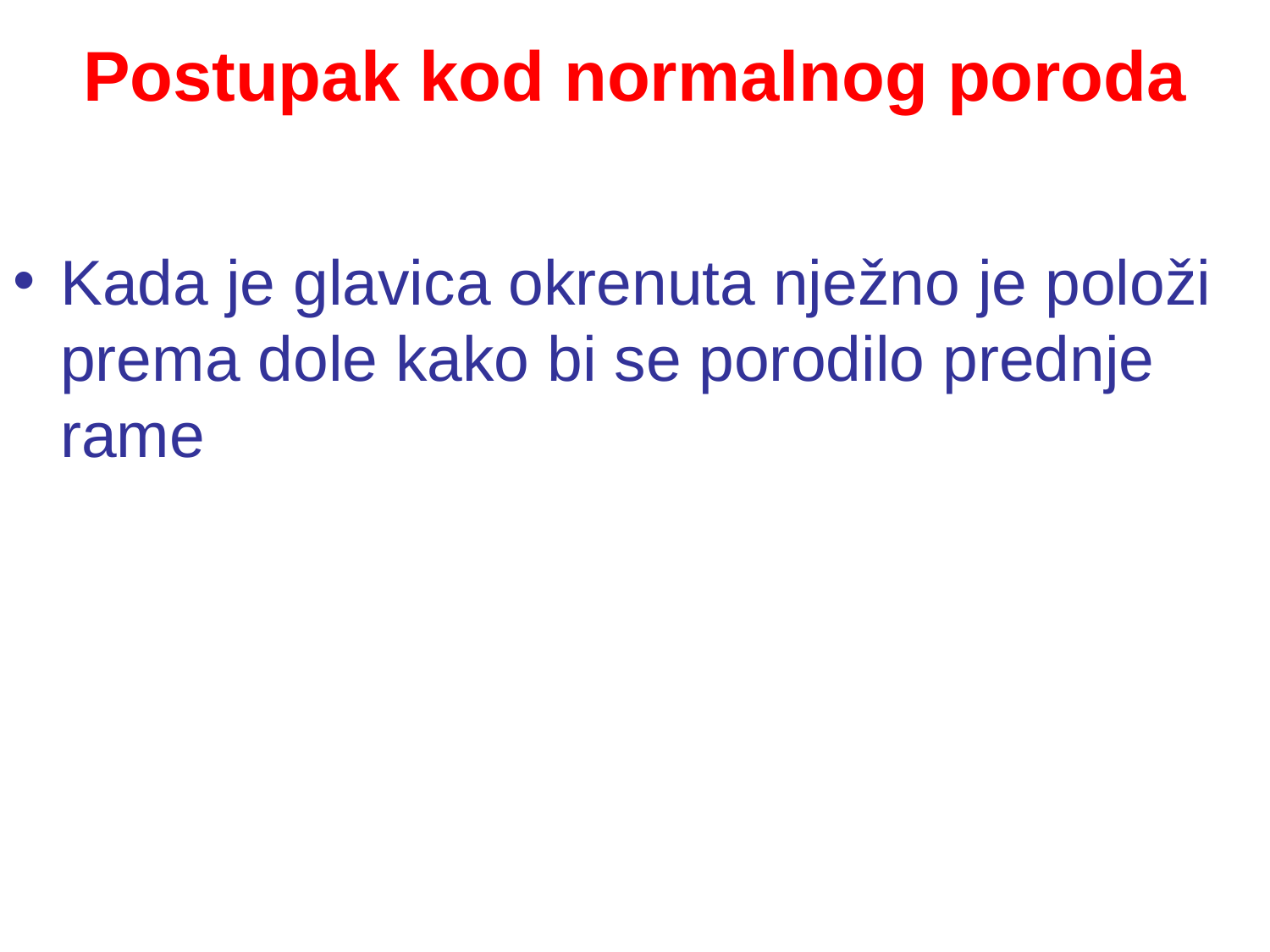

# Postupak kod normalnog poroda

Kada je glavica okrenuta nježno je položi prema dole kako bi se porodilo prednje rame